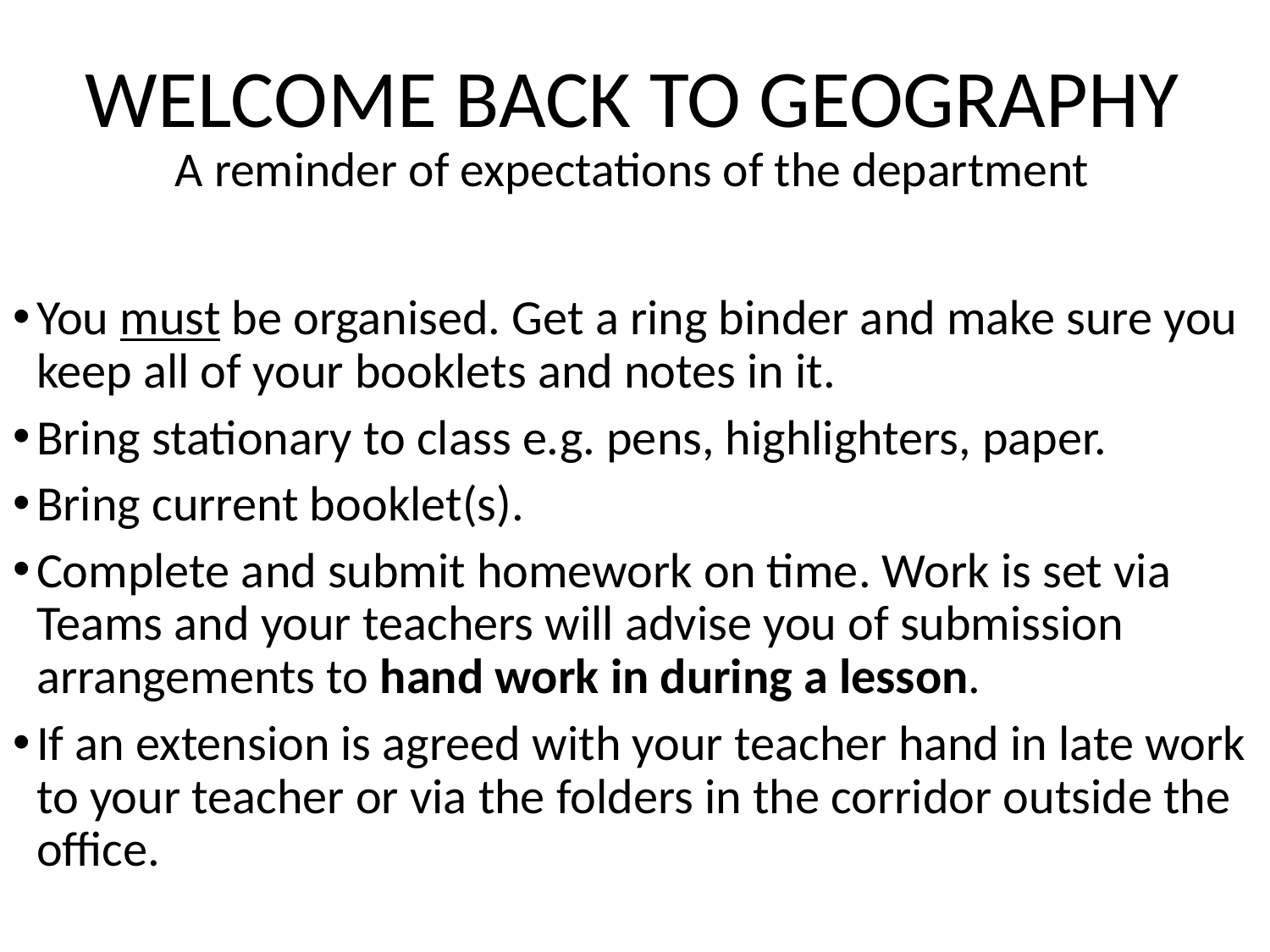

# WELCOME BACK TO GEOGRAPHY A reminder of expectations of the department
You must be organised. Get a ring binder and make sure you keep all of your booklets and notes in it.
Bring stationary to class e.g. pens, highlighters, paper.
Bring current booklet(s).
Complete and submit homework on time. Work is set via Teams and your teachers will advise you of submission arrangements to hand work in during a lesson.
If an extension is agreed with your teacher hand in late work to your teacher or via the folders in the corridor outside the office.